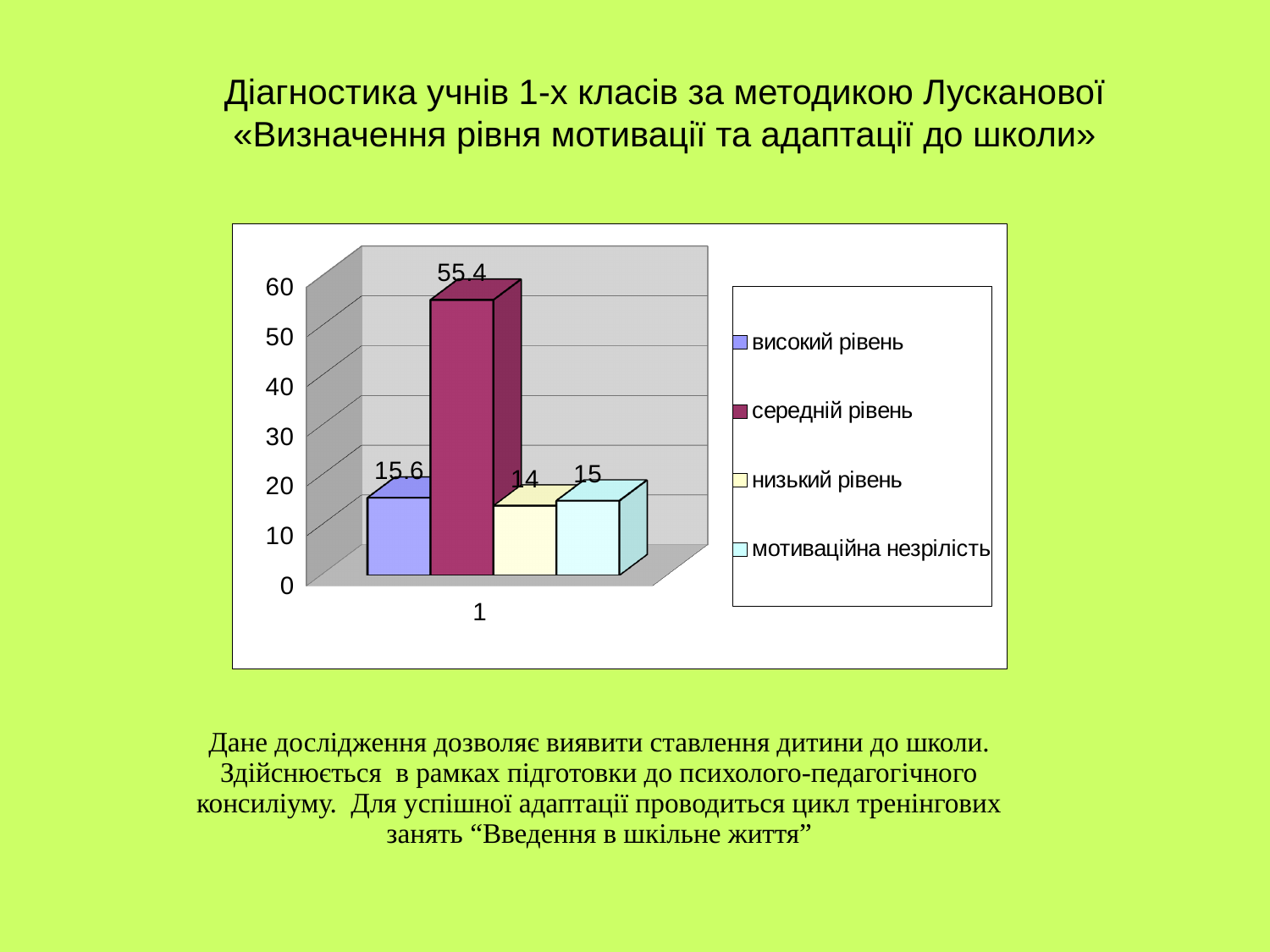

# Діагностика учнів 1-х класів за методикою Лусканової «Визначення рівня мотивації та адаптації до школи»

[unsupported chart]

Дане дослідження дозволяє виявити ставлення дитини до школи. Здійснюється  в рамках підготовки до психолого-педагогічного консиліуму.  Для успішної адаптації проводиться цикл тренінгових занять “Введення в шкільне життя”